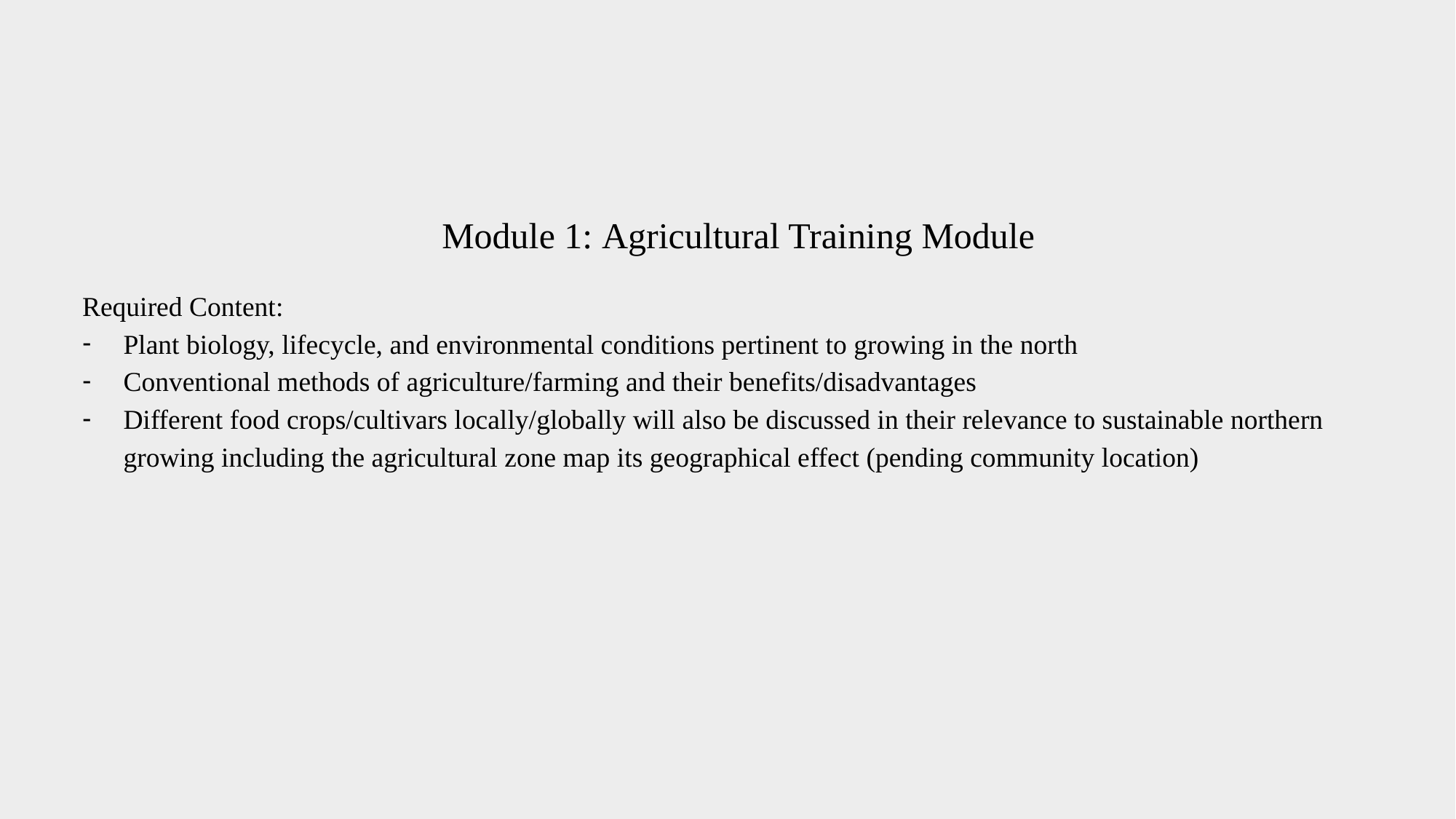

Module 1: Agricultural Training Module

Required Content:
Plant biology, lifecycle, and environmental conditions pertinent to growing in the north
Conventional methods of agriculture/farming and their benefits/disadvantages
Different food crops/cultivars locally/globally will also be discussed in their relevance to sustainable northern growing including the agricultural zone map its geographical effect (pending community location)